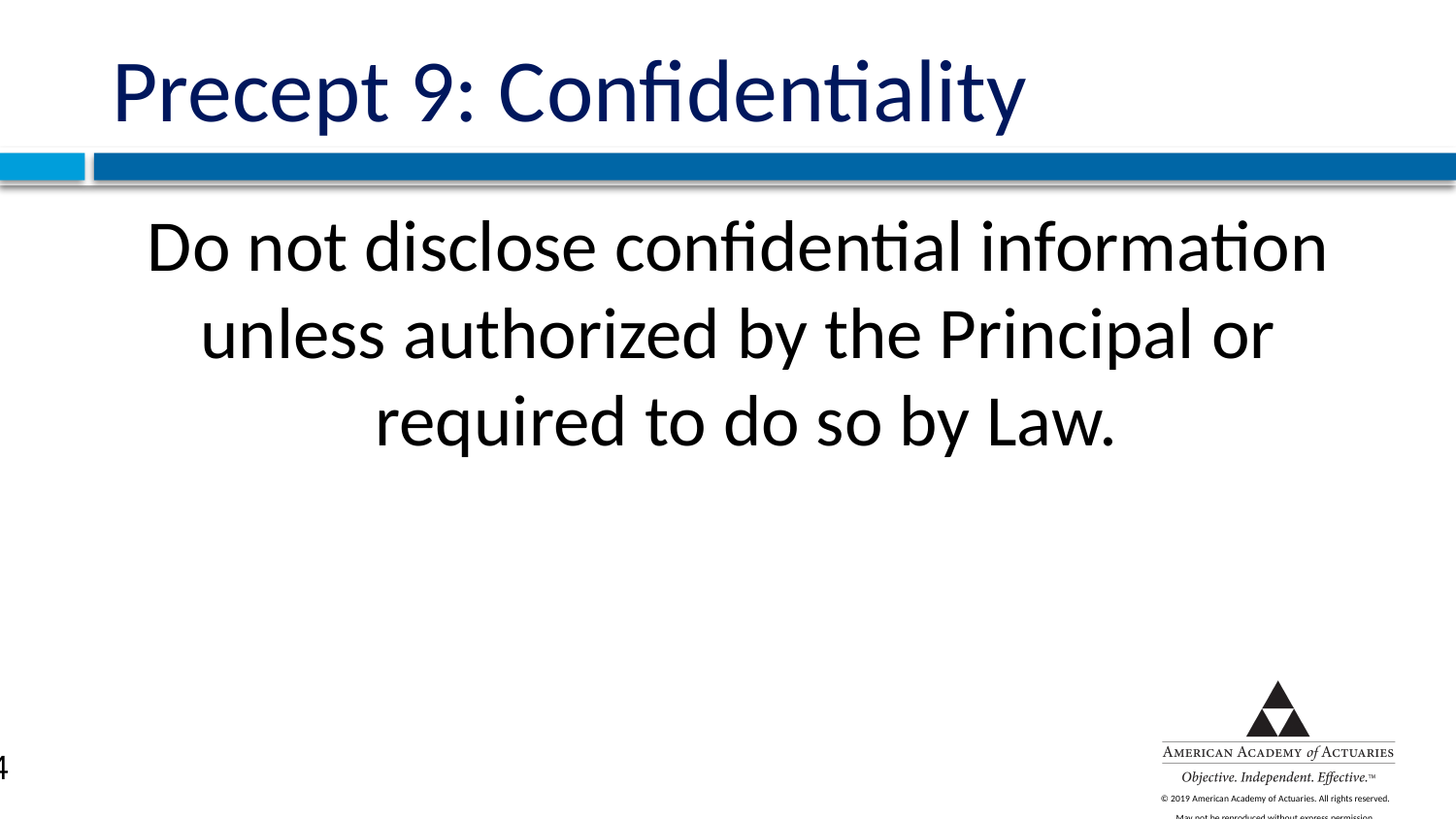

# Precept 9: Confidentiality
Do not disclose confidential information
unless authorized by the Principal or
required to do so by Law.